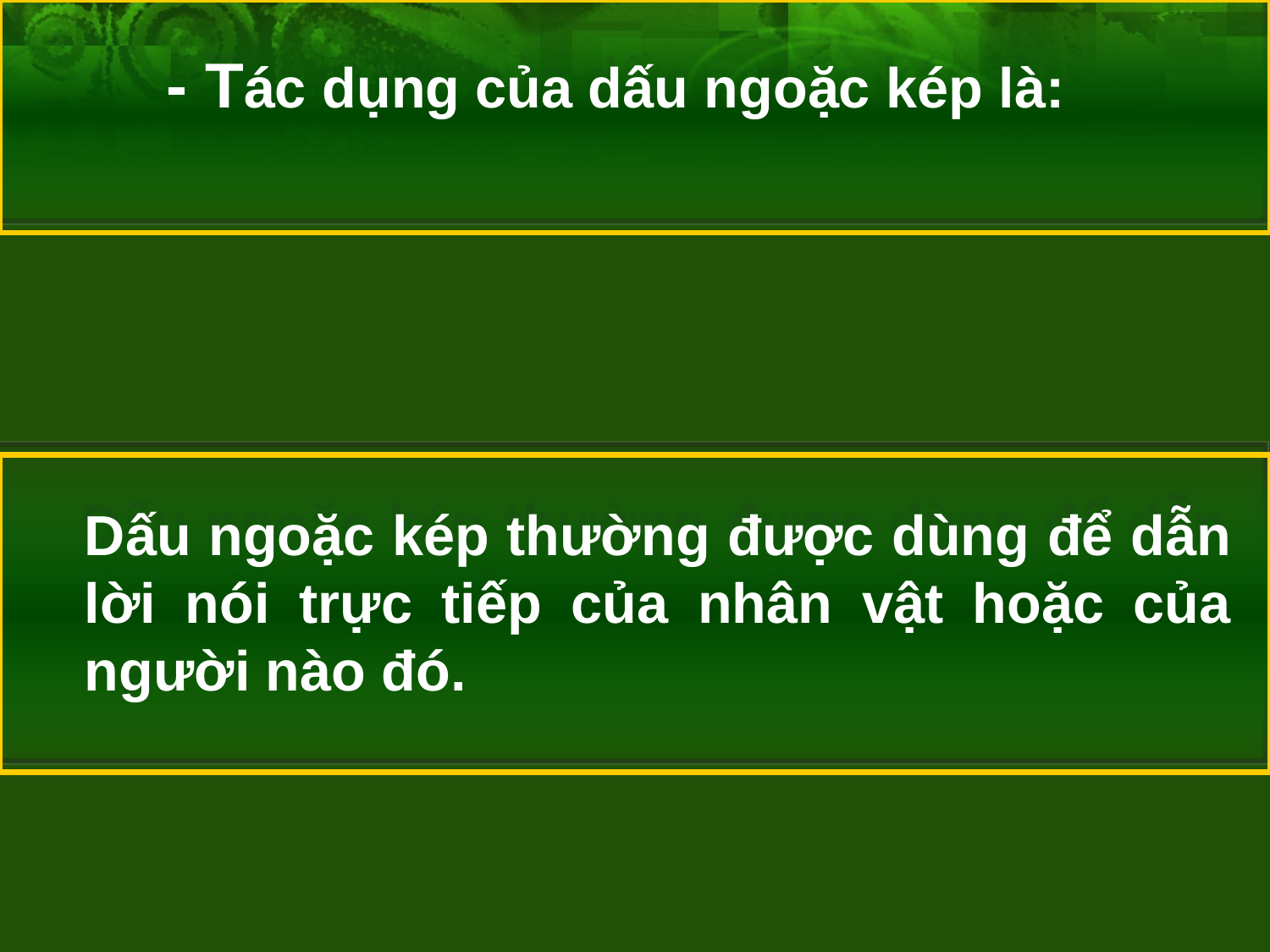

- Tác dụng của dấu ngoặc kép là:
	Dấu ngoặc kép thường được dùng để dẫn lời nói trực tiếp của nhân vật hoặc của người nào đó.